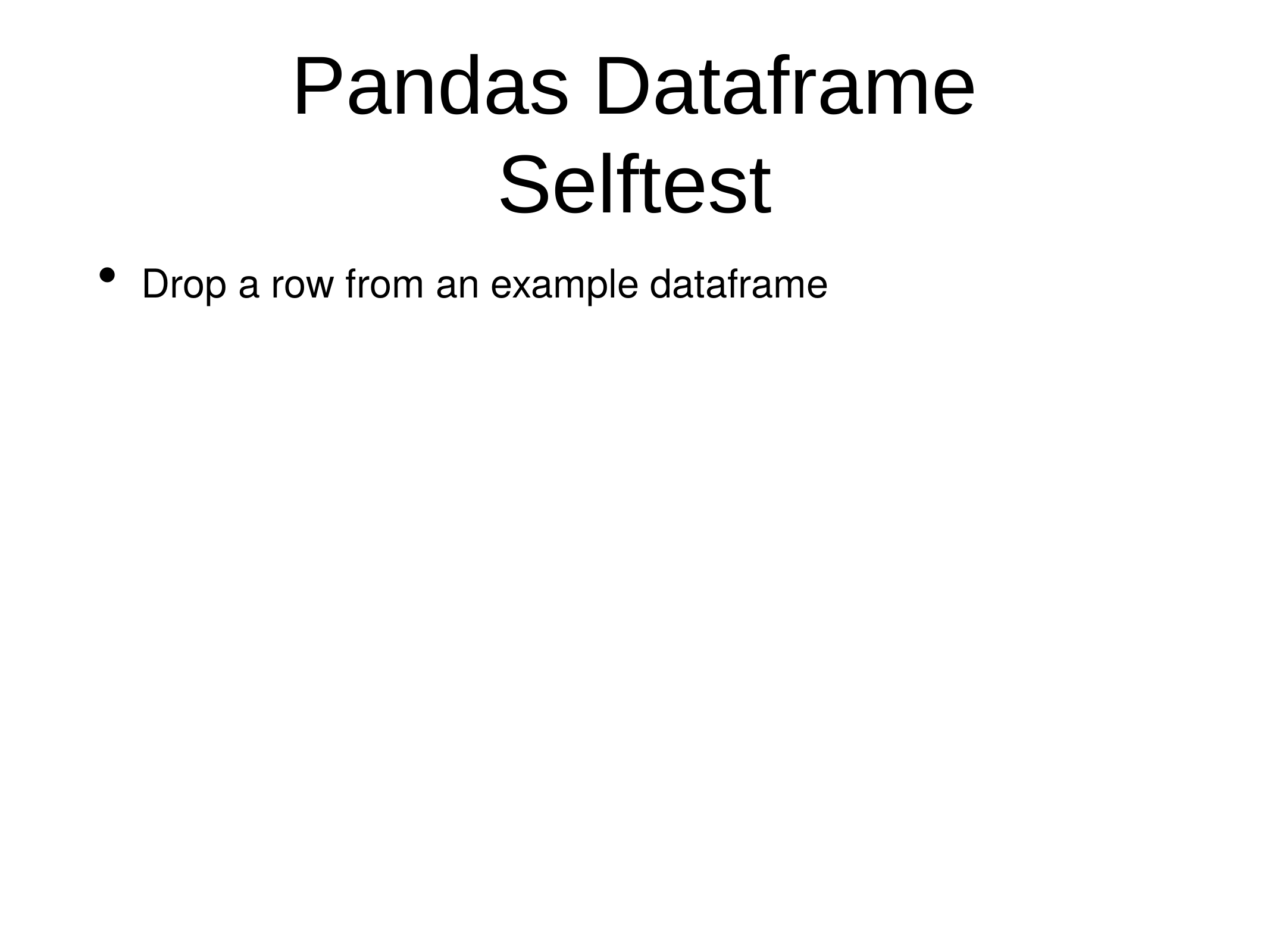

# Pandas Dataframe
Selftest
Drop a row from an example dataframe